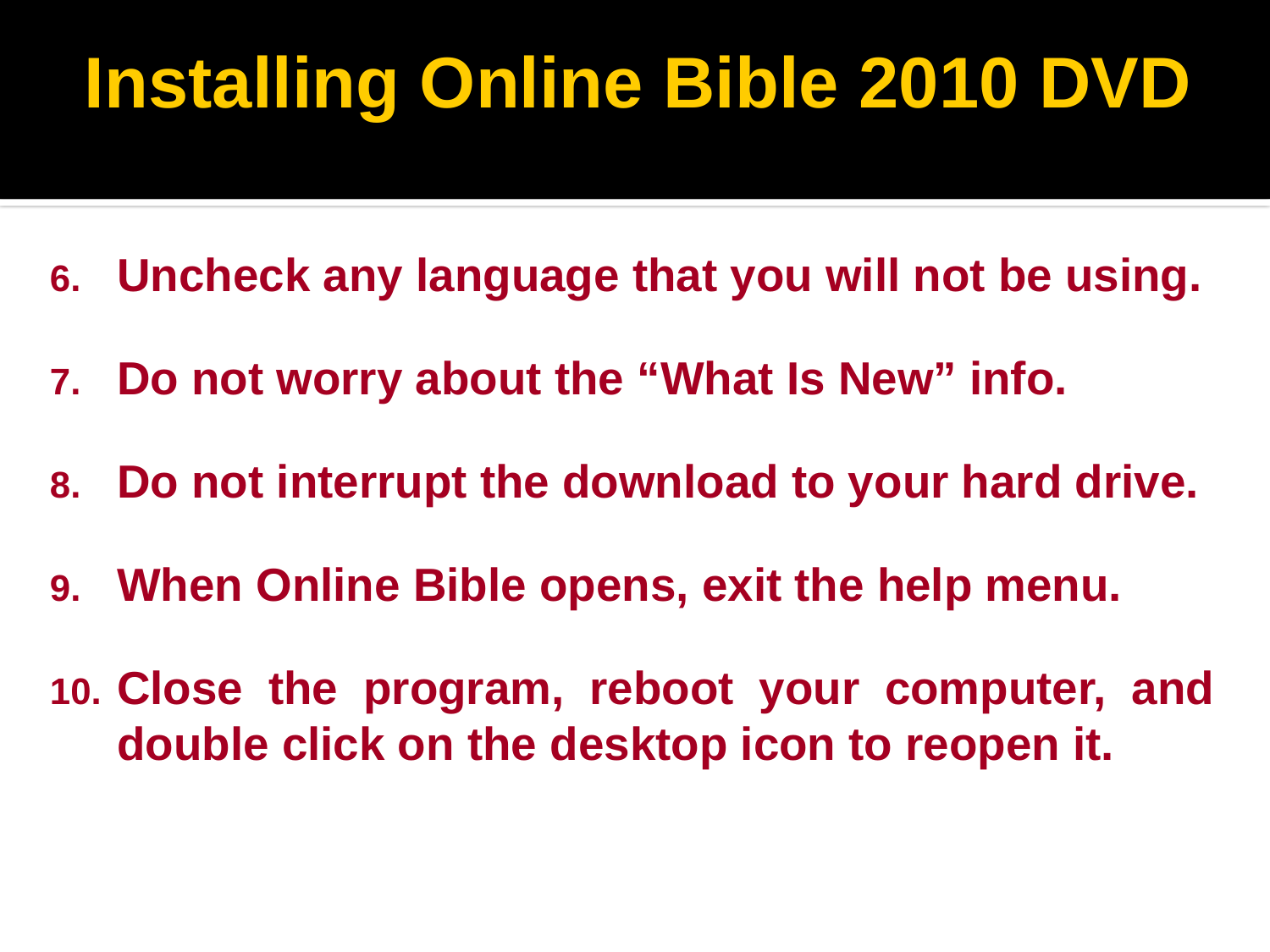

# Installing Online Bible 2010 DVD
Uncheck any language that you will not be using.

Do not worry about the “What Is New” info.

Do not interrupt the download to your hard drive.

When Online Bible opens, exit the help menu.

Close the program, reboot your computer, and double click on the desktop icon to reopen it.